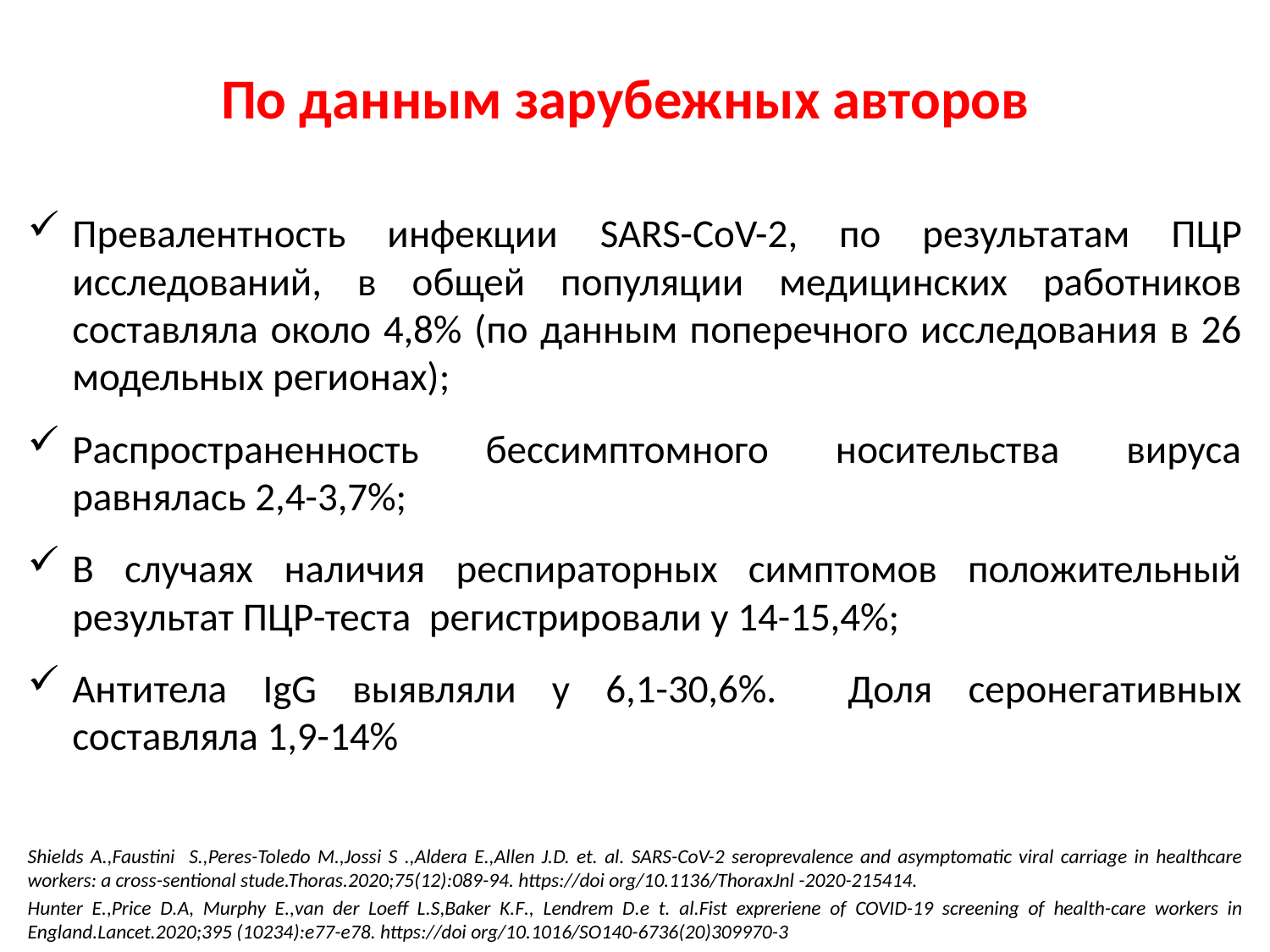

По данным зарубежных авторов
Превалентность инфекции SARS-CoV-2, по результатам ПЦР исследований, в общей популяции медицинских работников составляла около 4,8% (по данным поперечного исследования в 26 модельных регионах);
Распространенность бессимптомного носительства вируса равнялась 2,4-3,7%;
В случаях наличия респираторных симптомов положительный результат ПЦР-теста  регистрировали у 14-15,4%;
Антитела IgG выявляли у 6,1-30,6%.  Доля серонегативных составляла 1,9-14%

Shields A.,Faustini  S.,Peres-Toledo M.,Jossi S .,Aldera E.,Allen J.D. et. al. SARS-CoV-2 seroprevalence and asymptomatic viral carriage in healthcare workers: a cross-sentional stude.Thoras.2020;75(12):089-94. https://doi org/10.1136/ThoraxJnl -2020-215414.
Hunter E.,Price D.A, Murphy E.,van der Loeff L.S,Baker K.F., Lendrem D.e t. al.Fist expreriene of COVID-19 screening of health-care workers in England.Lancet.2020;395 (10234):e77-e78. https://doi org/10.1016/SO140-6736(20)309970-3